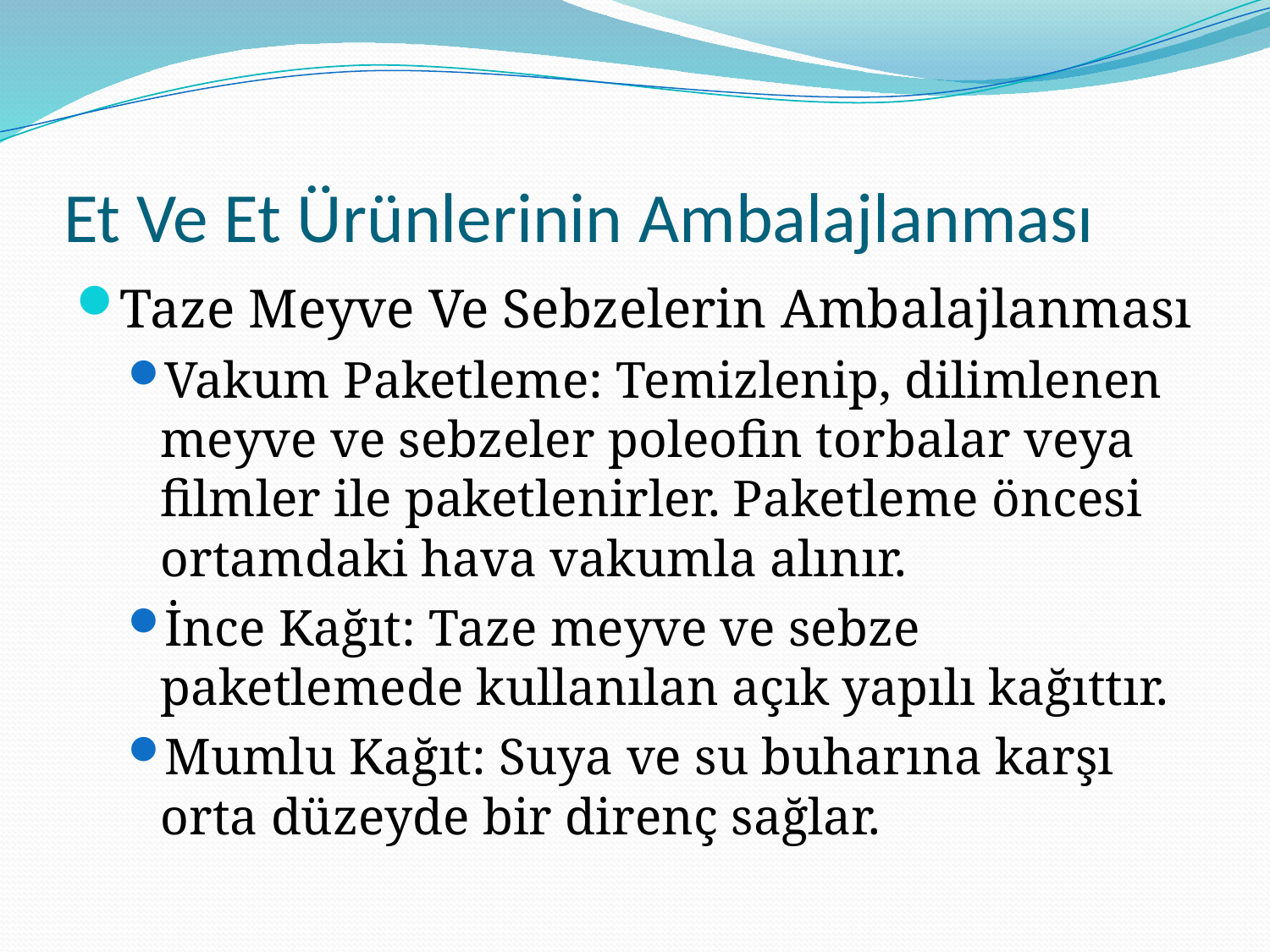

# Et Ve Et Ürünlerinin Ambalajlanması
Taze Meyve Ve Sebzelerin Ambalajlanması
Vakum Paketleme: Temizlenip, dilimlenen meyve ve sebzeler poleofin torbalar veya filmler ile paketlenirler. Paketleme öncesi ortamdaki hava vakumla alınır.
İnce Kağıt: Taze meyve ve sebze paketlemede kullanılan açık yapılı kağıttır.
Mumlu Kağıt: Suya ve su buharına karşı orta düzeyde bir direnç sağlar.